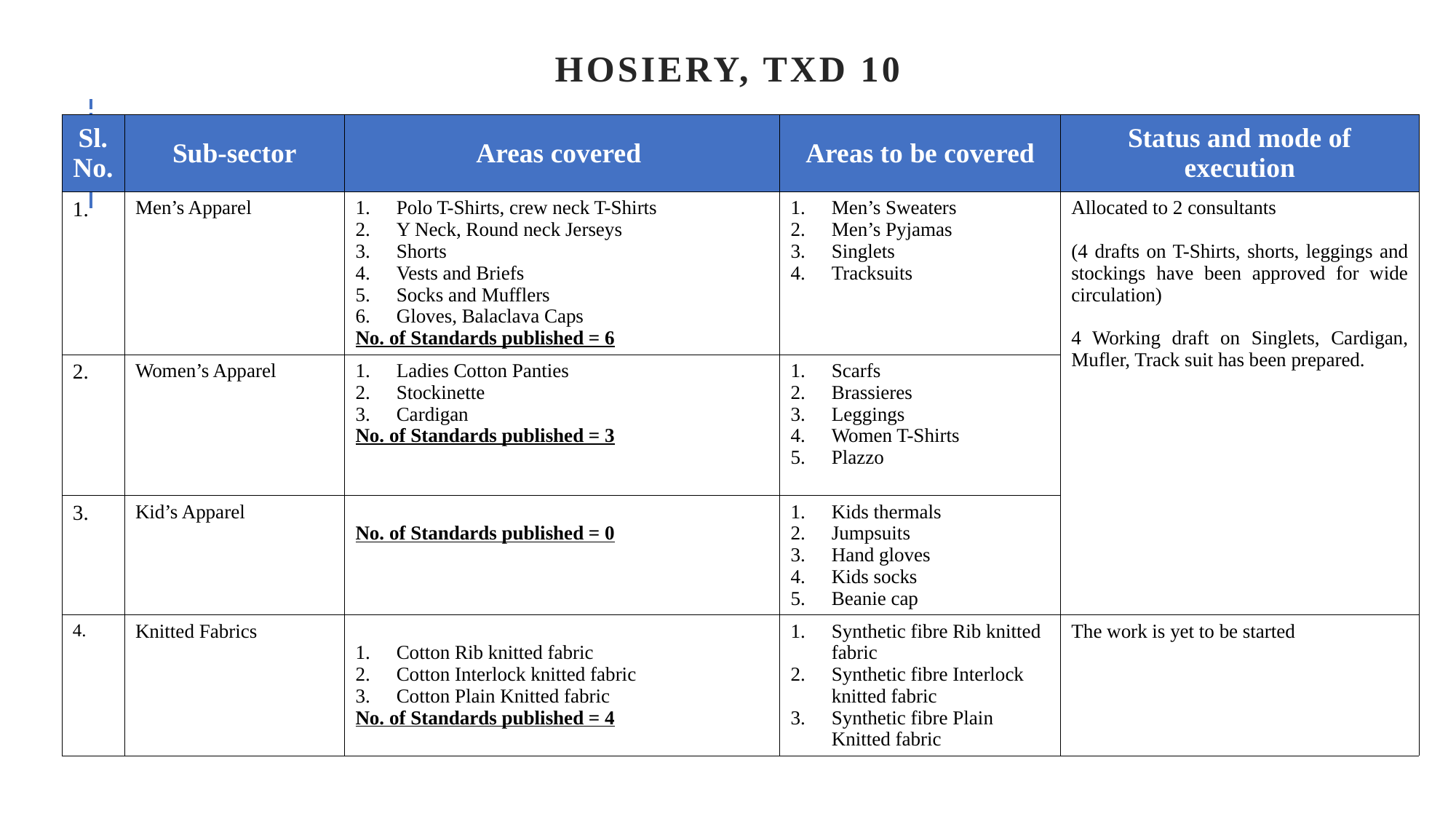

Hosiery, TXD 10
| Sl. No. | Sub-sector | Areas covered | Areas to be covered | Status and mode of execution |
| --- | --- | --- | --- | --- |
| 1. | Men’s Apparel | Polo T-Shirts, crew neck T-Shirts Y Neck, Round neck Jerseys Shorts Vests and Briefs Socks and Mufflers Gloves, Balaclava Caps No. of Standards published = 6 | Men’s Sweaters Men’s Pyjamas Singlets Tracksuits | Allocated to 2 consultants (4 drafts on T-Shirts, shorts, leggings and stockings have been approved for wide circulation) 4 Working draft on Singlets, Cardigan, Mufler, Track suit has been prepared. |
| 2. | Women’s Apparel | Ladies Cotton Panties Stockinette Cardigan No. of Standards published = 3 | Scarfs Brassieres Leggings Women T-Shirts Plazzo |  |
| 3. | Kid’s Apparel | No. of Standards published = 0 | Kids thermals Jumpsuits Hand gloves Kids socks Beanie cap |  |
| 4. | Knitted Fabrics | Cotton Rib knitted fabric Cotton Interlock knitted fabric Cotton Plain Knitted fabric No. of Standards published = 4 | Synthetic fibre Rib knitted fabric Synthetic fibre Interlock knitted fabric Synthetic fibre Plain Knitted fabric | The work is yet to be started |